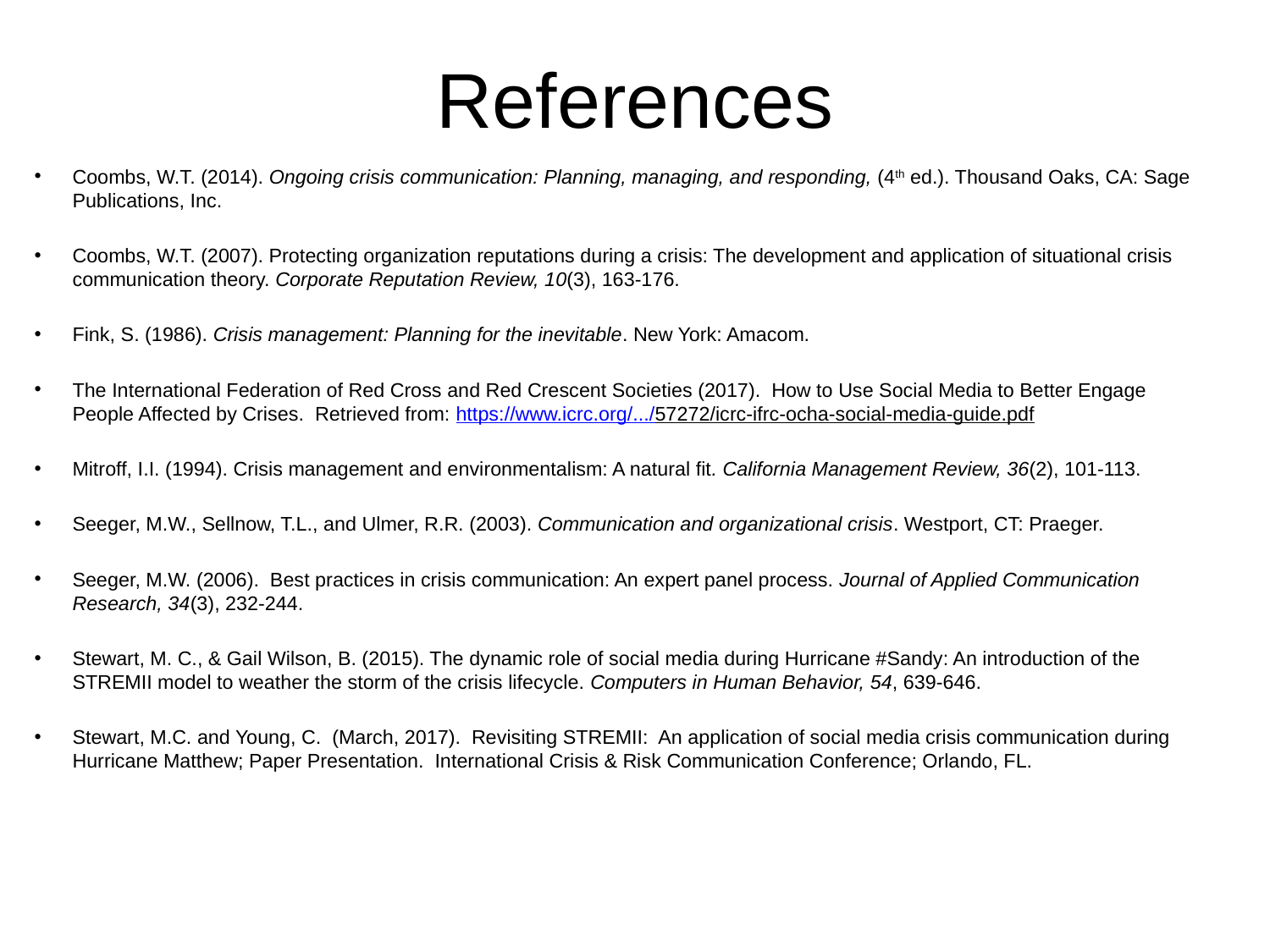

# References
Coombs, W.T. (2014). Ongoing crisis communication: Planning, managing, and responding, (4th ed.). Thousand Oaks, CA: Sage Publications, Inc.

Coombs, W.T. (2007). Protecting organization reputations during a crisis: The development and application of situational crisis communication theory. Corporate Reputation Review, 10(3), 163-176.

Fink, S. (1986). Crisis management: Planning for the inevitable. New York: Amacom.

The International Federation of Red Cross and Red Crescent Societies (2017).  How to Use Social Media to Better Engage People Affected by Crises.  Retrieved from: https://www.icrc.org/.../57272/icrc-ifrc-ocha-social-media-guide.pdf

Mitroff, I.I. (1994). Crisis management and environmentalism: A natural fit. California Management Review, 36(2), 101-113.

Seeger, M.W., Sellnow, T.L., and Ulmer, R.R. (2003). Communication and organizational crisis. Westport, CT: Praeger.

Seeger, M.W. (2006).  Best practices in crisis communication: An expert panel process. Journal of Applied Communication Research, 34(3), 232-244.

Stewart, M. C., & Gail Wilson, B. (2015). The dynamic role of social media during Hurricane #Sandy: An introduction of the STREMII model to weather the storm of the crisis lifecycle. Computers in Human Behavior, 54, 639-646.

Stewart, M.C. and Young, C.  (March, 2017).  Revisiting STREMII:  An application of social media crisis communication during Hurricane Matthew; Paper Presentation.  International Crisis & Risk Communication Conference; Orlando, FL.